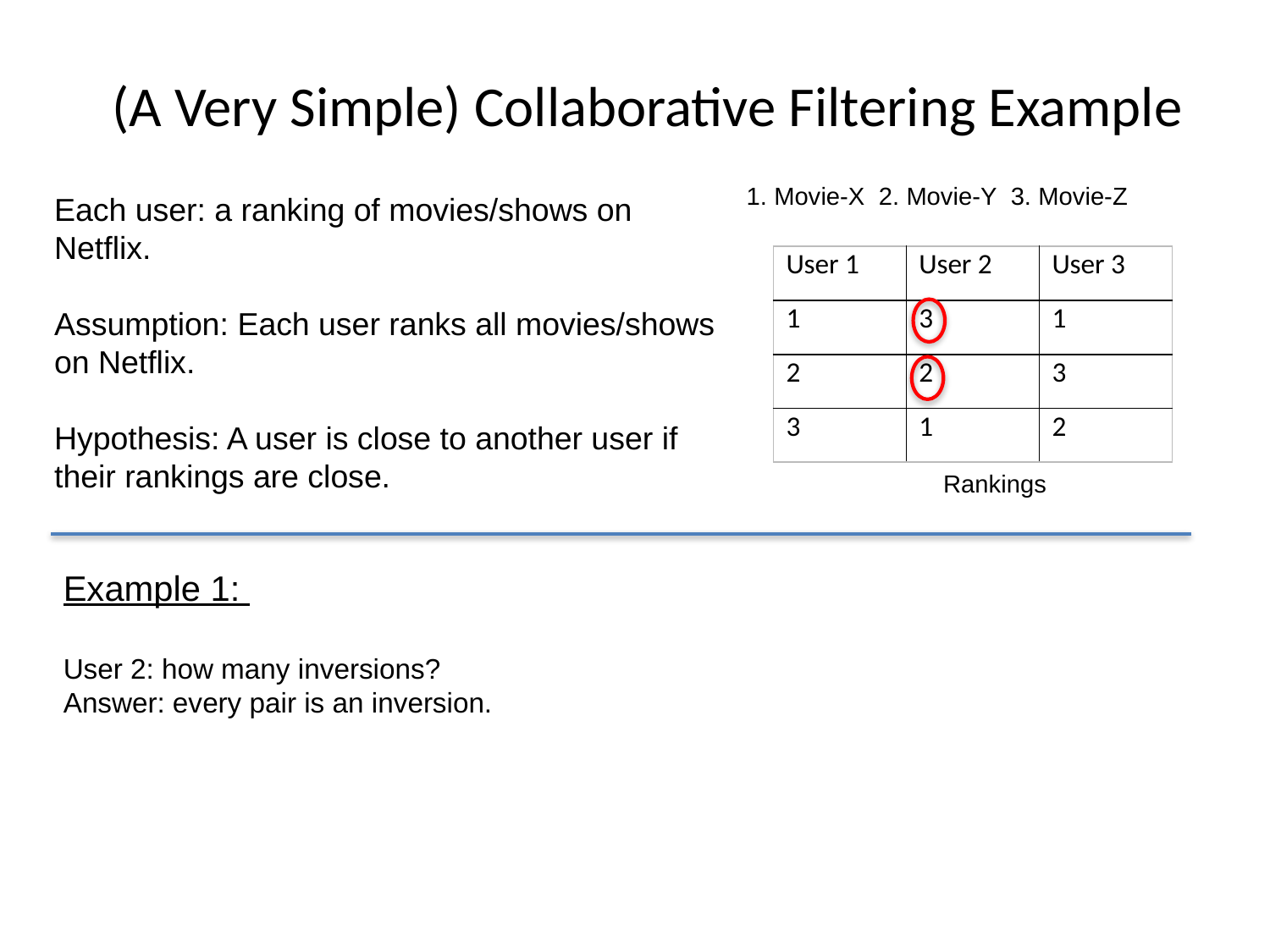

# (A Very Simple) Collaborative Filtering Example
1. Movie-X  2. Movie-Y  3. Movie-Z
Each user: a ranking of movies/shows on Netflix.

Assumption: Each user ranks all movies/shows on Netflix.

Hypothesis: A user is close to another user if their rankings are close.
| User 1 | User 2 | User 3 |
| --- | --- | --- |
| 1 | 3 | 1 |
| 2 | 2 | 3 |
| 3 | 1 | 2 |

Rankings
Example 1:

User 2: how many inversions?
Answer: every pair is an inversion.